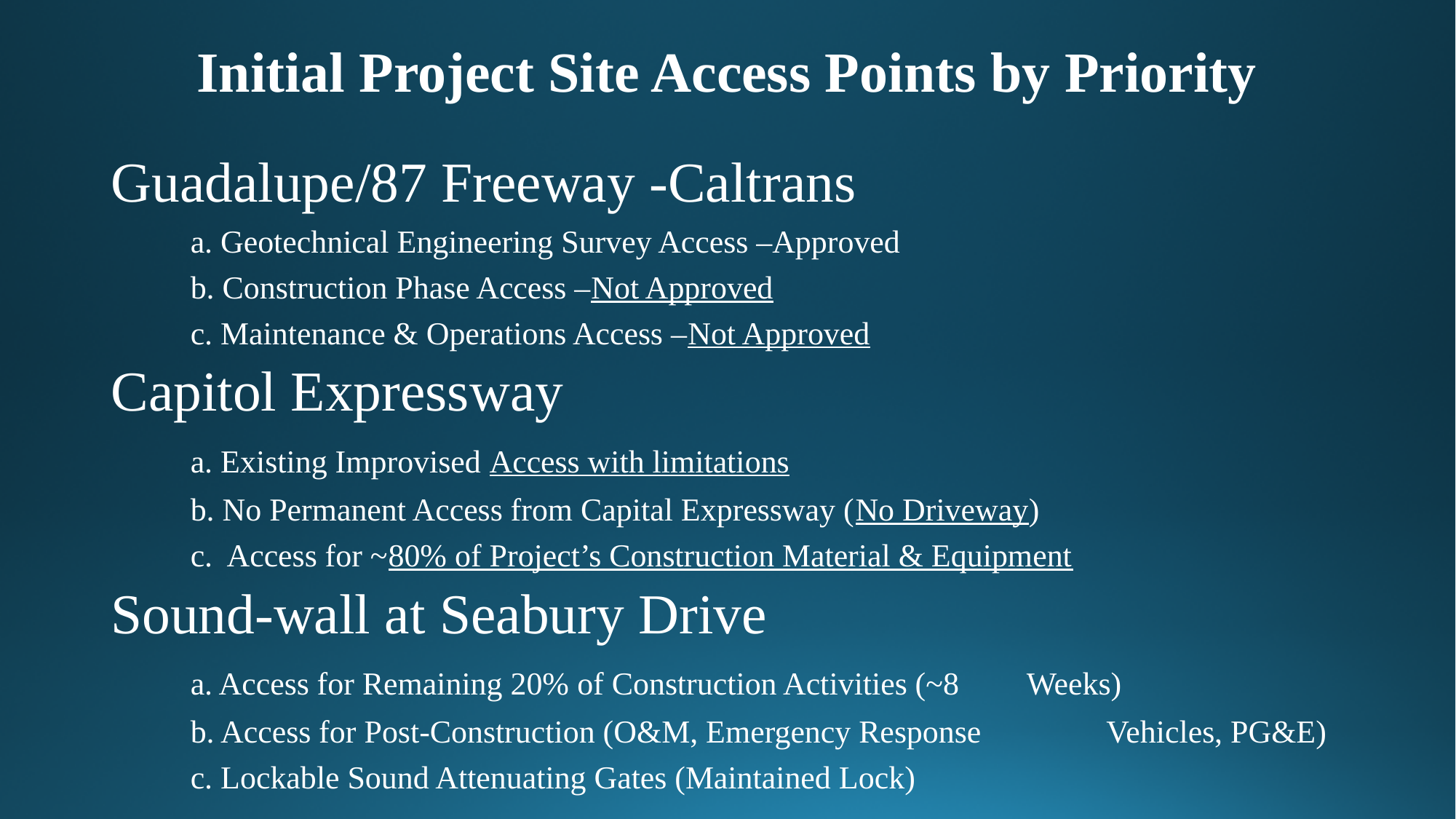

# Initial Project Site Access Points by Priority
Guadalupe/87 Freeway -Caltrans
	a. Geotechnical Engineering Survey Access –Approved
	b. Construction Phase Access –Not Approved
	c. Maintenance & Operations Access –Not Approved
Capitol Expressway
	a. Existing Improvised Access with limitations
	b. No Permanent Access from Capital Expressway (No Driveway)
	c.  Access for ~80% of Project’s Construction Material & Equipment
Sound-wall at Seabury Drive
	a. Access for Remaining 20% of Construction Activities (~8 					     Weeks)
	b. Access for Post-Construction (O&M, Emergency Response 					     Vehicles, PG&E)
	c. Lockable Sound Attenuating Gates (Maintained Lock)